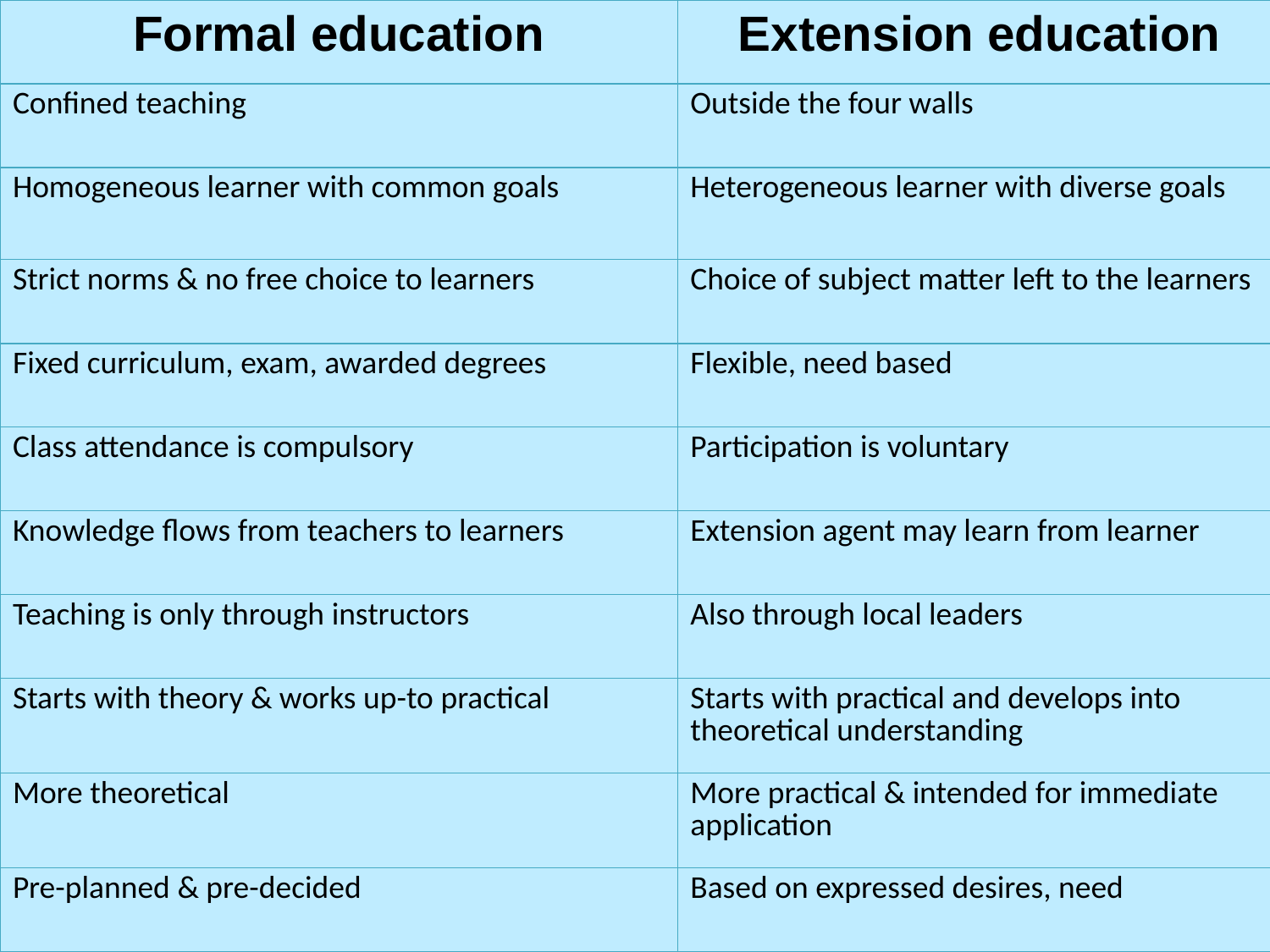

| Formal education | Extension education |
| --- | --- |
| Confined teaching | Outside the four walls |
| Homogeneous learner with common goals | Heterogeneous learner with diverse goals |
| Strict norms & no free choice to learners | Choice of subject matter left to the learners |
| Fixed curriculum, exam, awarded degrees | Flexible, need based |
| Class attendance is compulsory | Participation is voluntary |
| Knowledge flows from teachers to learners | Extension agent may learn from learner |
| Teaching is only through instructors | Also through local leaders |
| Starts with theory & works up-to practical | Starts with practical and develops into theoretical understanding |
| More theoretical | More practical & intended for immediate application |
| Pre-planned & pre-decided | Based on expressed desires, need |